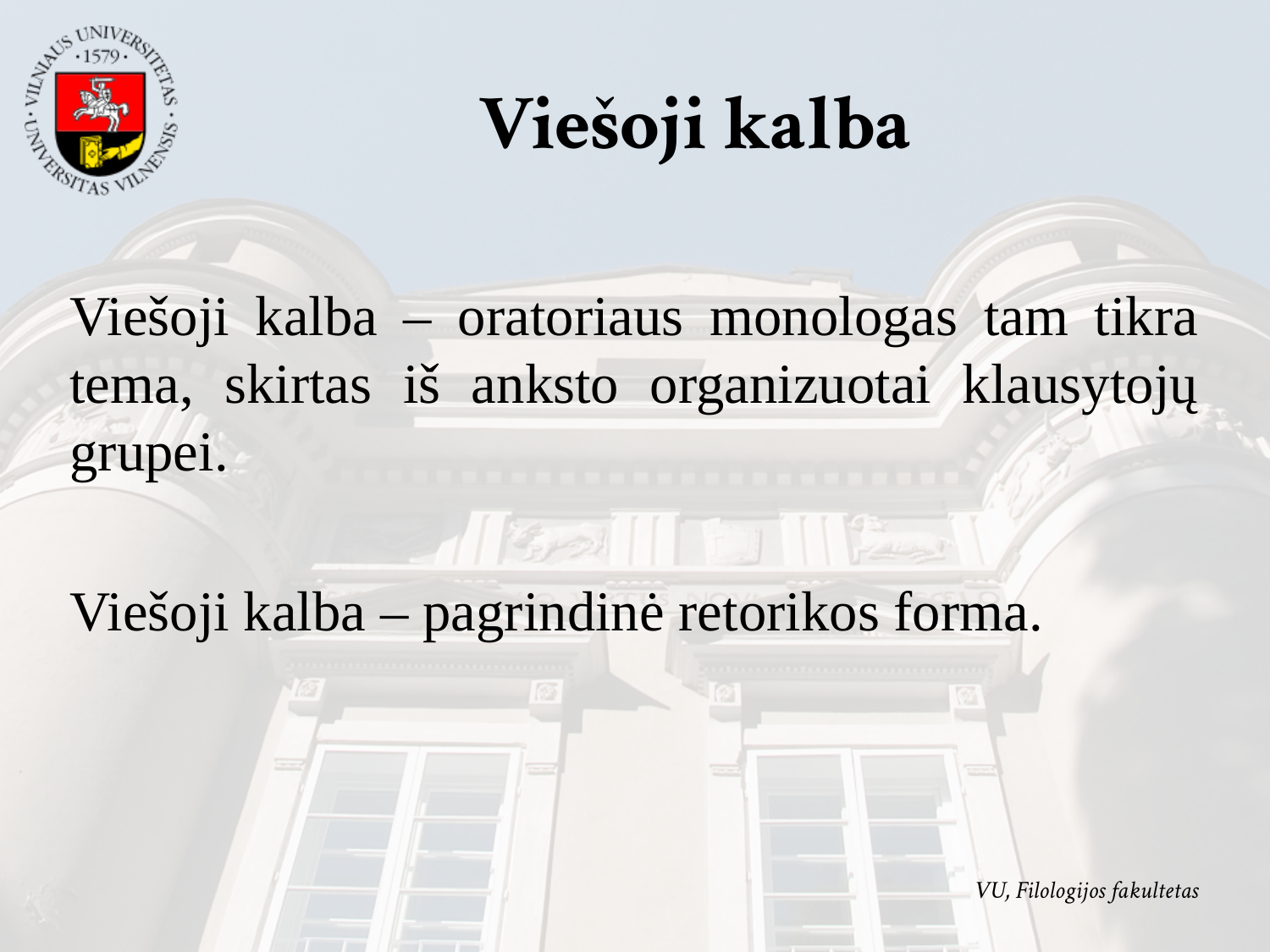

Viešoji kalba

Viešoji kalba – oratoriaus monologas tam tikra tema, skirtas iš anksto organizuotai klausytojų grupei.

Viešoji kalba – pagrindinė retorikos forma.
VU, Filologijos fakultetas